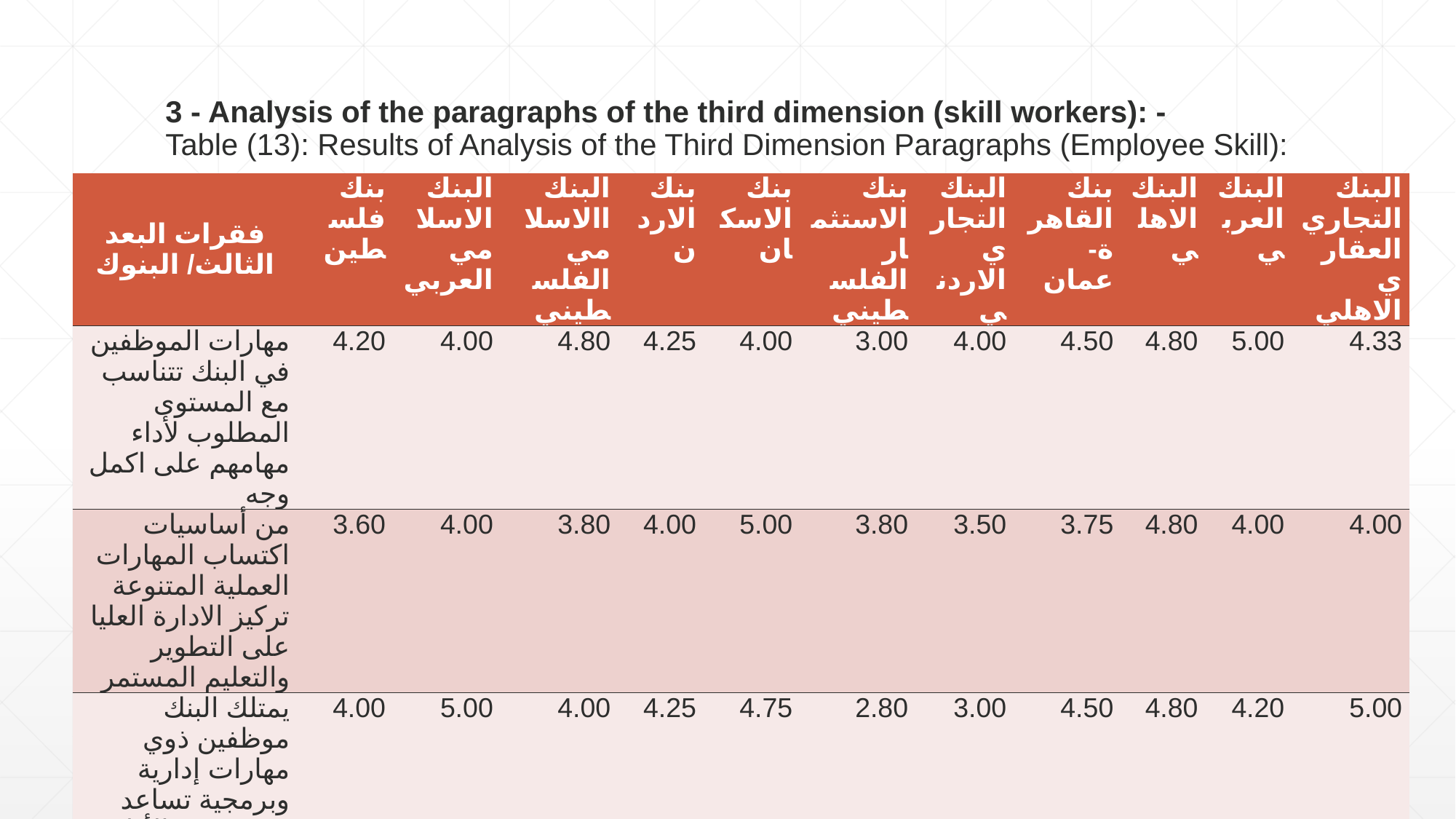

# 3 - Analysis of the paragraphs of the third dimension (skill workers): - Table (13): Results of Analysis of the Third Dimension Paragraphs (Employee Skill):
| فقرات البعد الثالث/ البنوك | بنك فلسطين | البنك الاسلامي العربي | البنك االاسلامي الفلسطيني | بنك الاردن | بنك الاسكان | بنك الاستثمار الفلسطيني | البنك التجاري الاردني | بنك القاهرة-عمان | البنك الاهلي | البنك العربي | البنك التجاري العقاري الاهلي |
| --- | --- | --- | --- | --- | --- | --- | --- | --- | --- | --- | --- |
| مهارات الموظفين في البنك تتناسب مع المستوى المطلوب لأداء مهامهم على اكمل وجه | 4.20 | 4.00 | 4.80 | 4.25 | 4.00 | 3.00 | 4.00 | 4.50 | 4.80 | 5.00 | 4.33 |
| من أساسيات اكتساب المهارات العملية المتنوعة تركيز الادارة العليا على التطوير والتعليم المستمر | 3.60 | 4.00 | 3.80 | 4.00 | 5.00 | 3.80 | 3.50 | 3.75 | 4.80 | 4.00 | 4.00 |
| يمتلك البنك موظفين ذوي مهارات إدارية وبرمجية تساعد في تحقيق الأداء بشكل مميز | 4.00 | 5.00 | 4.00 | 4.25 | 4.75 | 2.80 | 3.00 | 4.50 | 4.80 | 4.20 | 5.00 |
| جميع الفقرات | 3.93 | 4.33 | 4.20 | 4.17 | 4.58 | 3.20 | 3.50 | 4.25 | 4.80 | 4.40 | 4.44 |